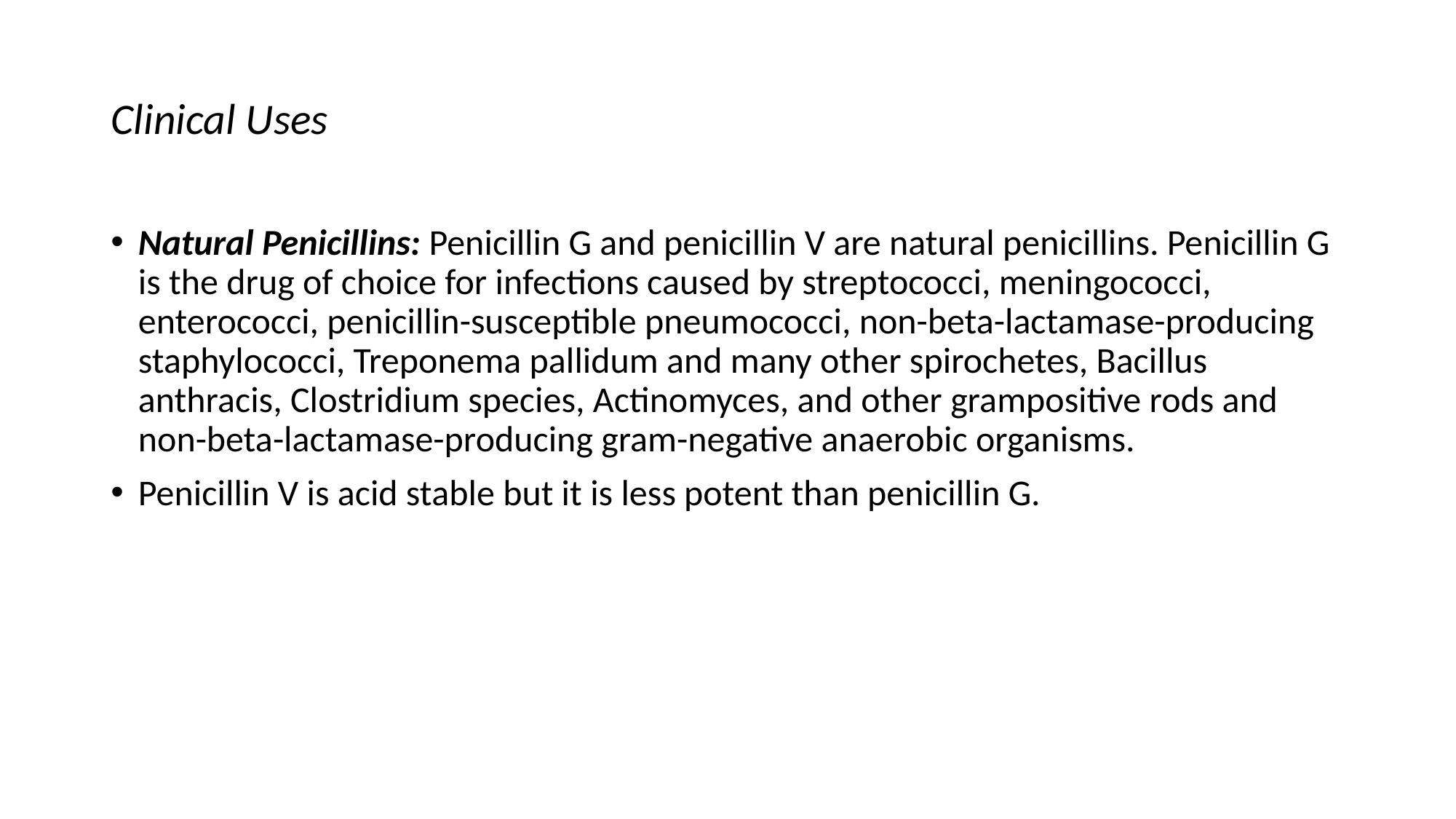

# Clinical Uses
Natural Penicillins: Penicillin G and penicillin V are natural penicillins. Penicillin G is the drug of choice for infections caused by streptococci, meningococci, enterococci, penicillin-susceptible pneumococci, non-beta-lactamase-producing staphylococci, Treponema pallidum and many other spirochetes, Bacillus anthracis, Clostridium species, Actinomyces, and other grampositive rods and non-beta-lactamase-producing gram-negative anaerobic organisms.
Penicillin V is acid stable but it is less potent than penicillin G.